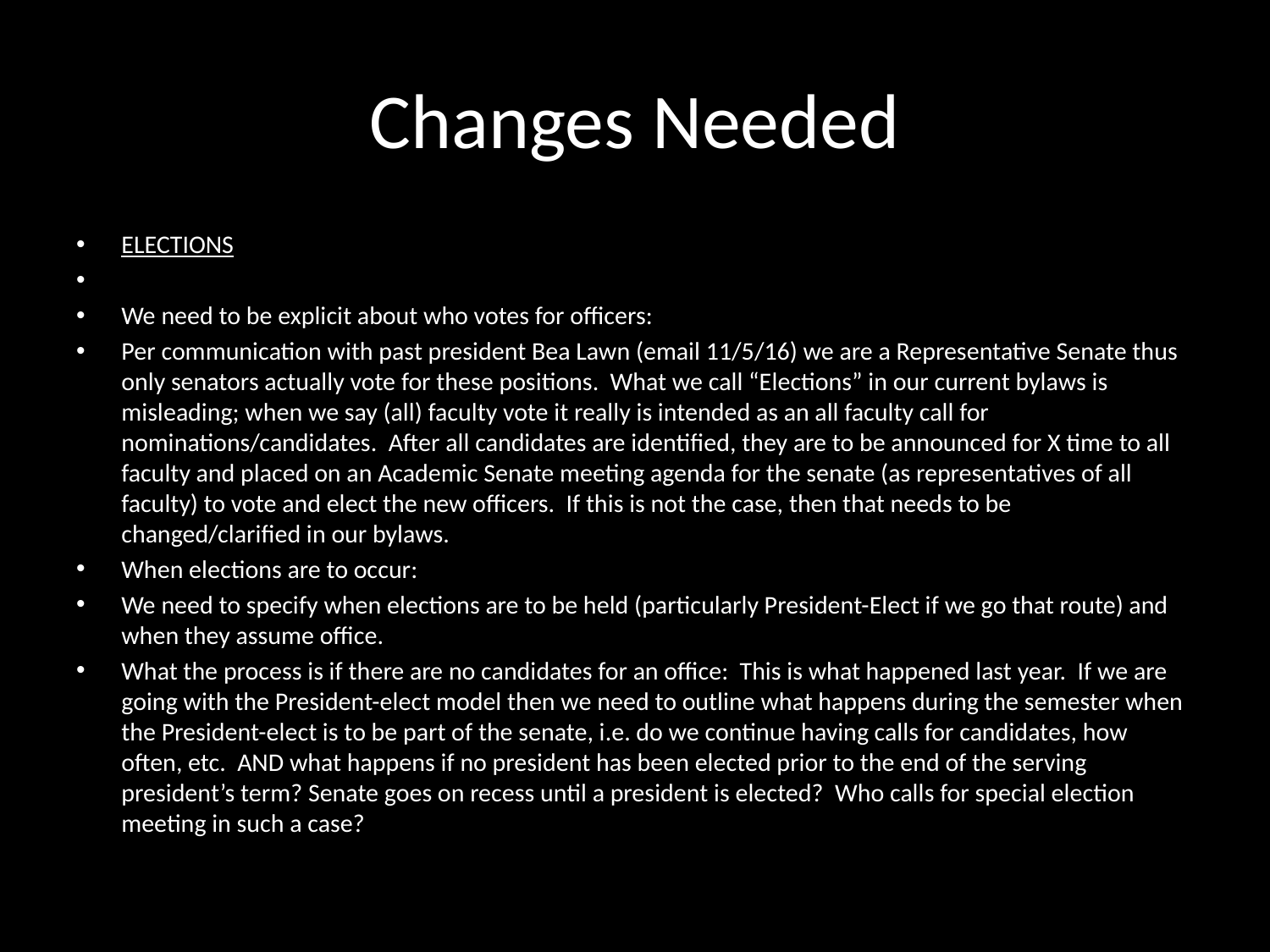

# Changes Needed
ELECTIONS

We need to be explicit about who votes for officers:
Per communication with past president Bea Lawn (email 11/5/16) we are a Representative Senate thus only senators actually vote for these positions.  What we call “Elections” in our current bylaws is misleading; when we say (all) faculty vote it really is intended as an all faculty call for nominations/candidates.  After all candidates are identified, they are to be announced for X time to all faculty and placed on an Academic Senate meeting agenda for the senate (as representatives of all faculty) to vote and elect the new officers.  If this is not the case, then that needs to be changed/clarified in our bylaws.
When elections are to occur:
We need to specify when elections are to be held (particularly President-Elect if we go that route) and when they assume office.
What the process is if there are no candidates for an office:  This is what happened last year.  If we are going with the President-elect model then we need to outline what happens during the semester when the President-elect is to be part of the senate, i.e. do we continue having calls for candidates, how often, etc.  AND what happens if no president has been elected prior to the end of the serving president’s term? Senate goes on recess until a president is elected?  Who calls for special election meeting in such a case?